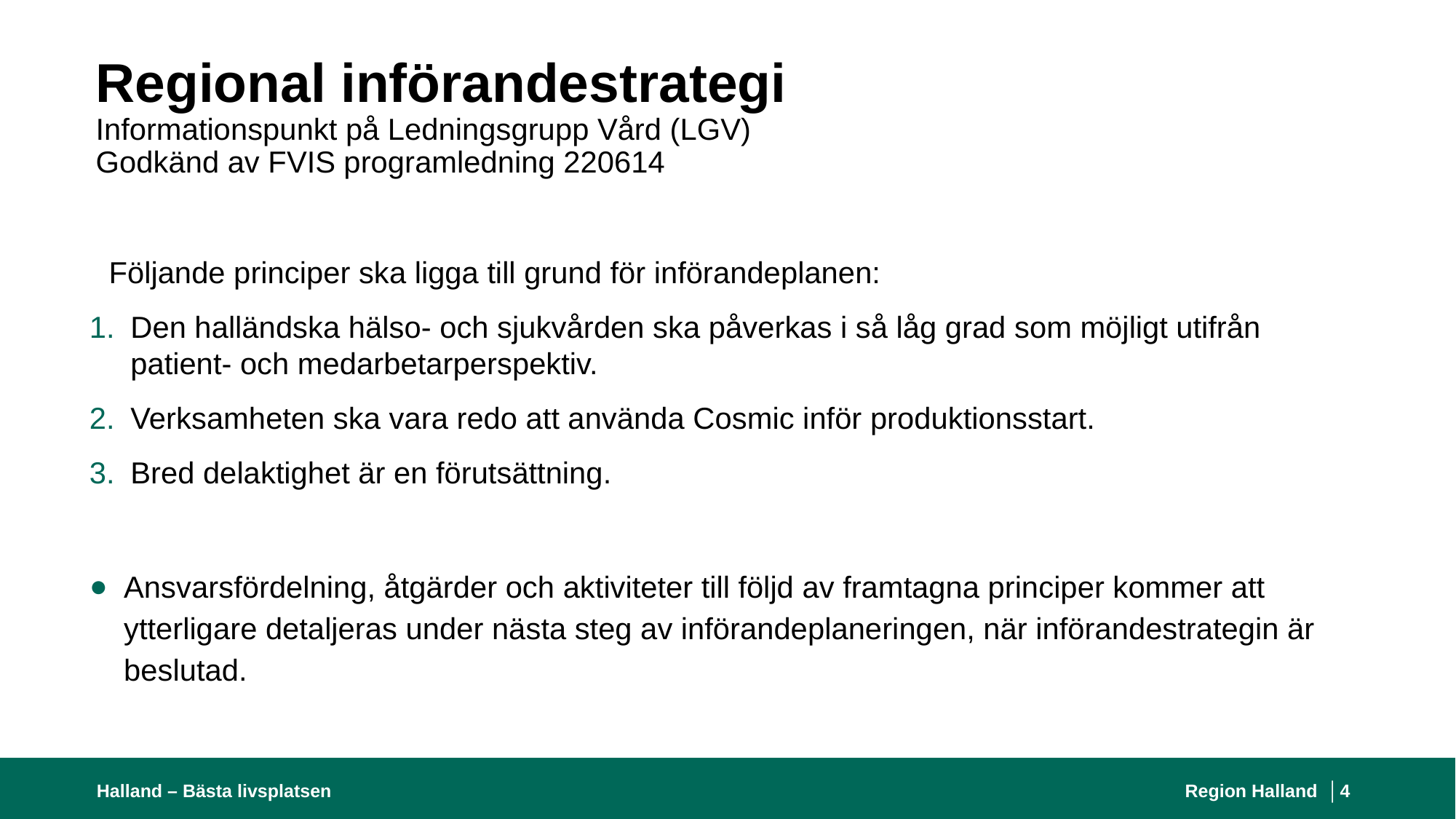

# Regional införandestrategi Informationspunkt på Ledningsgrupp Vård (LGV) Godkänd av FVIS programledning 220614
Följande principer ska ligga till grund för införandeplanen:
Den halländska hälso- och sjukvården ska påverkas i så låg grad som möjligt utifrån patient- och medarbetarperspektiv.
Verksamheten ska vara redo att använda Cosmic inför produktionsstart.
Bred delaktighet är en förutsättning.
​
Ansvarsfördelning, åtgärder och aktiviteter till följd av framtagna principer kommer att ytterligare detaljeras under nästa steg av införandeplaneringen, när införandestrategin är beslutad.

Halland – Bästa livsplatsen
Region Halland  │
4